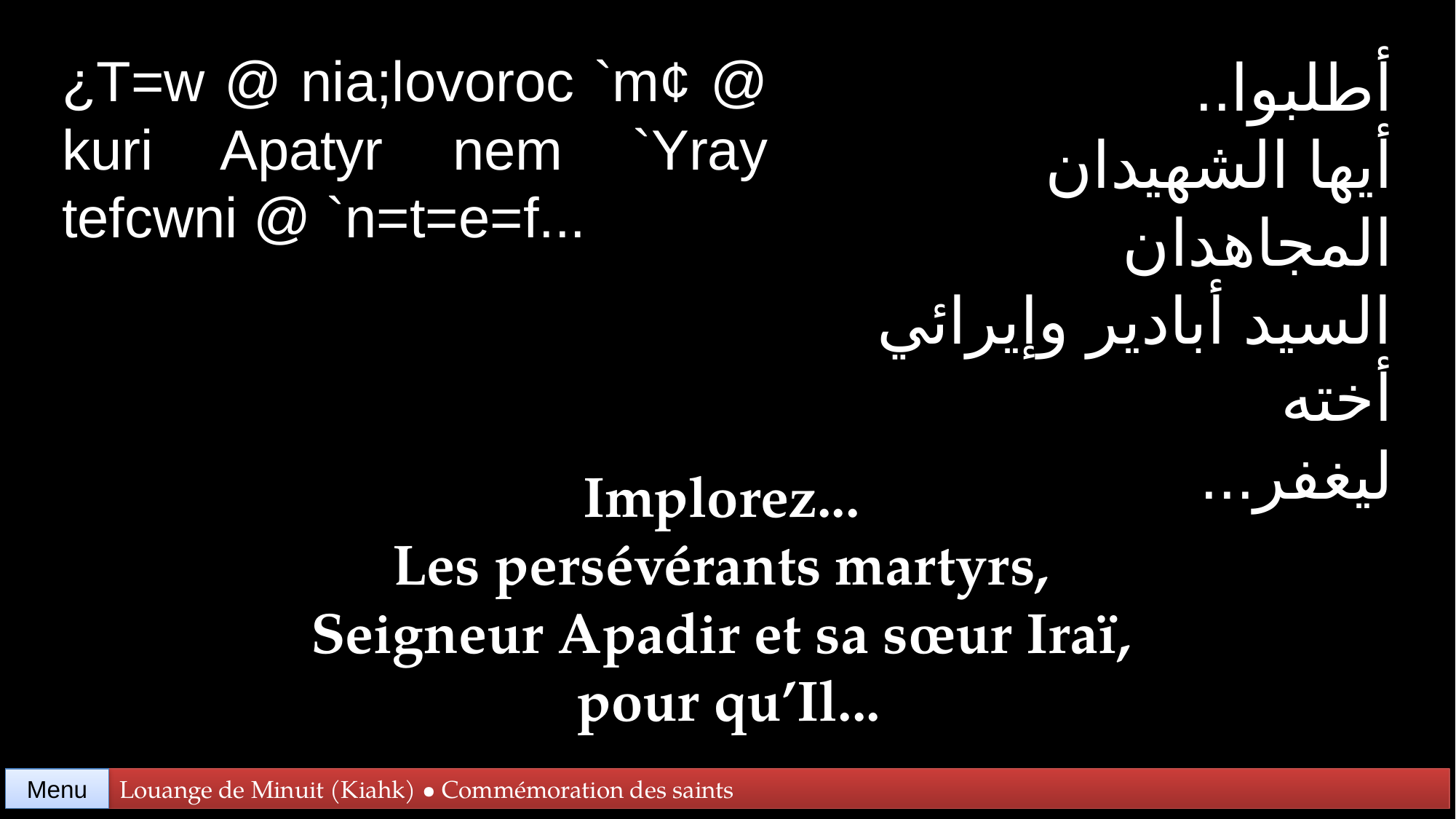

¿T=w @ nia;lovoroc `m¢ @ kuri Apatyr nem `Yray tefcwni @ `n=t=e=f...
أطلبوا..
أيها الشهيدان المجاهدان
السيد أبادير وإيرائي أخته
ليغفر...
Implorez...
Les persévérants martyrs,
Seigneur Apadir et sa sœur Iraï,
pour qu’Il...
Menu
Louange de Minuit (Kiahk) • Commémoration des saints